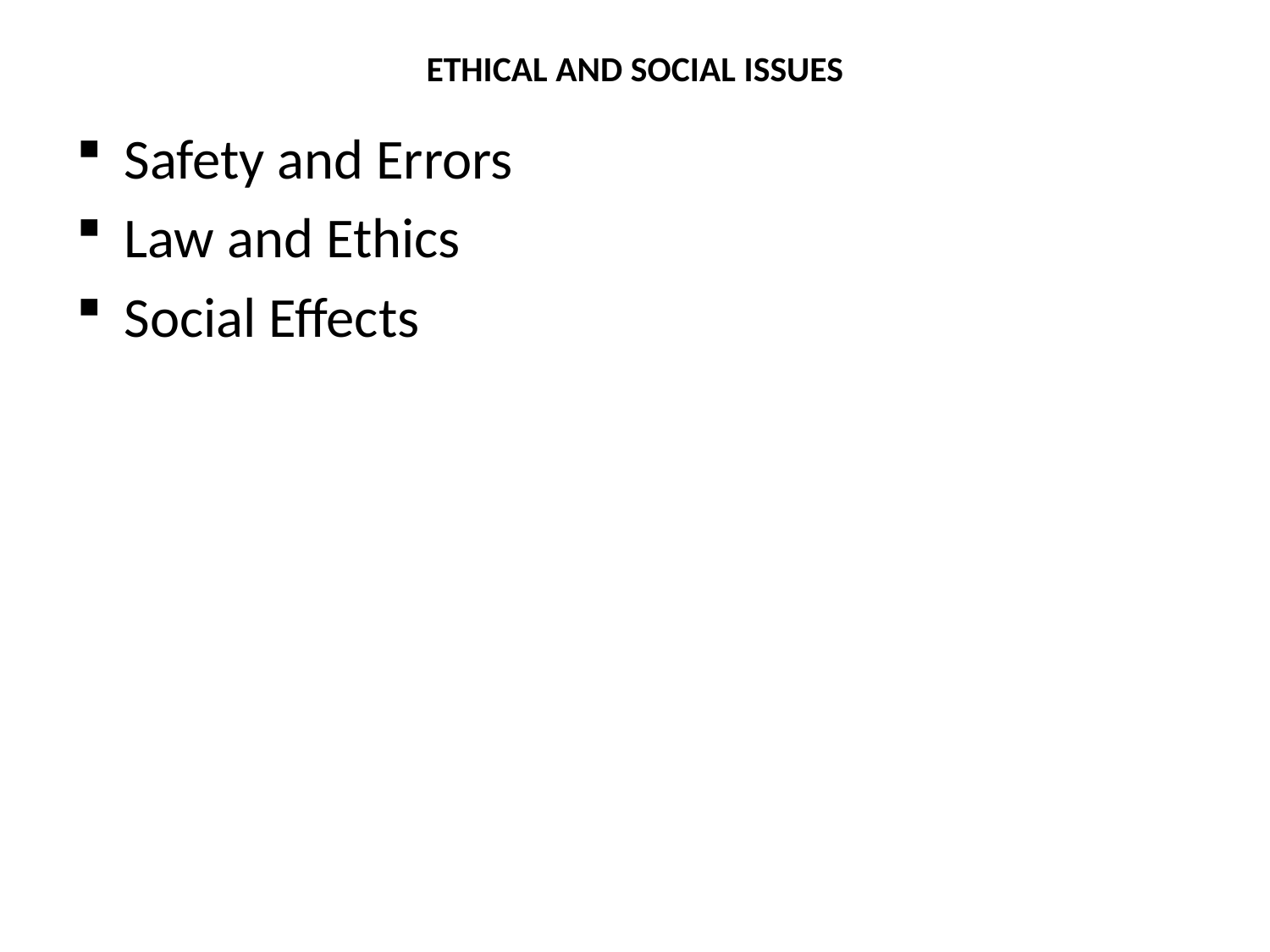

# ETHICAL AND SOCIAL ISSUES
Safety and Errors
Law and Ethics
Social Effects